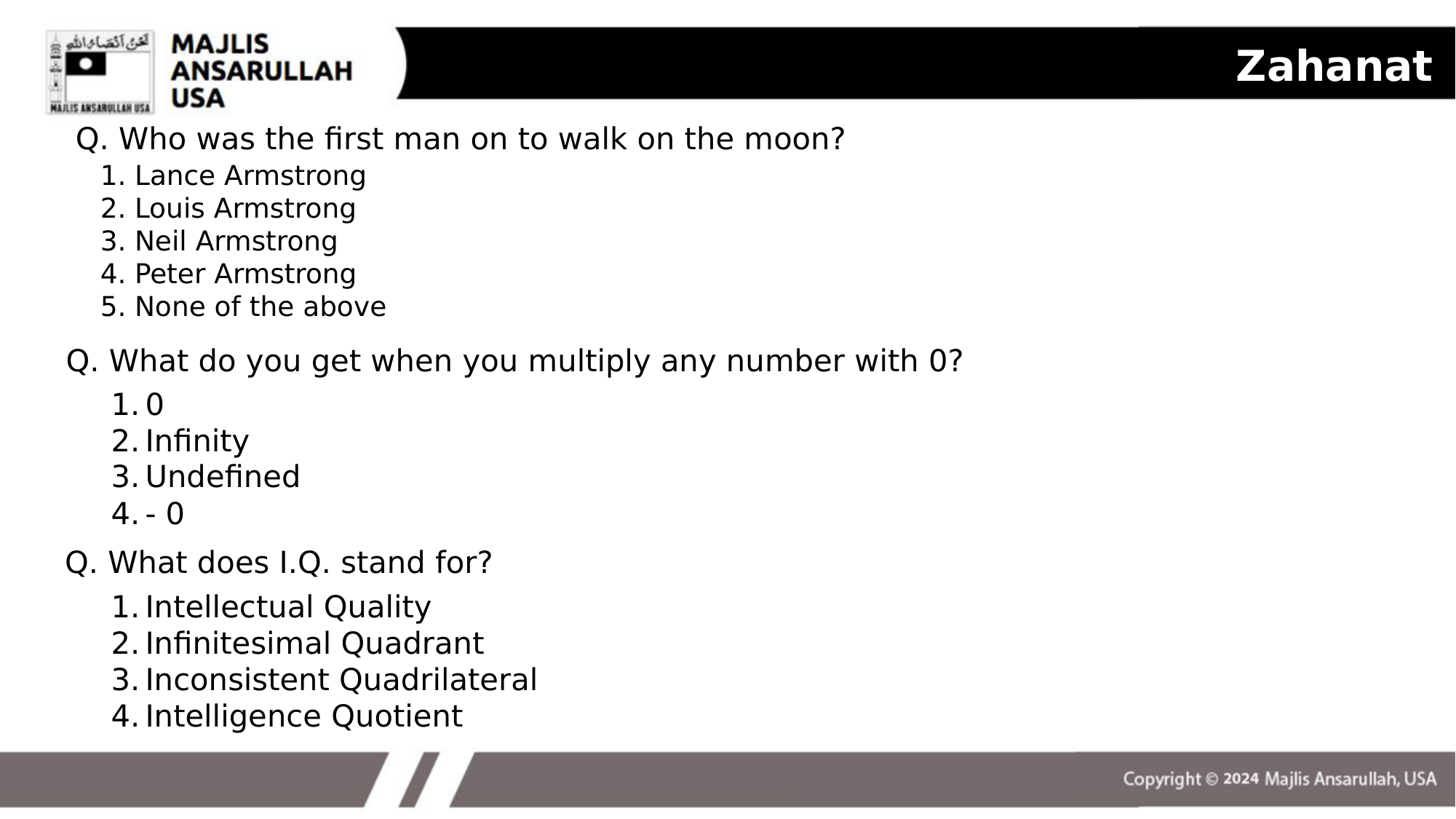

Zahanat
Q. Who was the first man on to walk on the moon?
Lance Armstrong
Louis Armstrong
Neil Armstrong
Peter Armstrong
None of the above
Q. What do you get when you multiply any number with 0?
0
Infinity
Undefined
- 0
Q. What does I.Q. stand for?
Intellectual Quality
Infinitesimal Quadrant
Inconsistent Quadrilateral
Intelligence Quotient